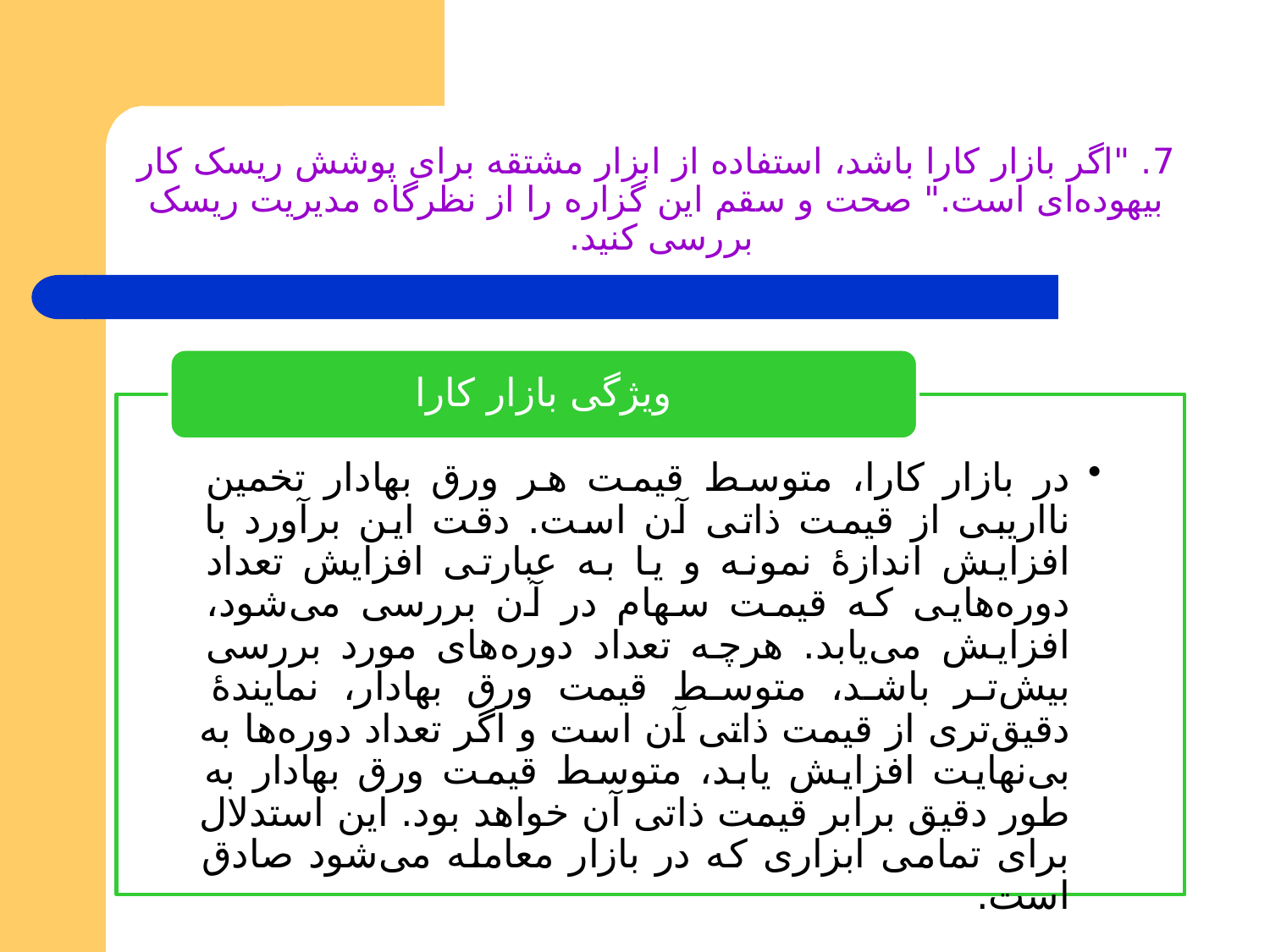

# 7. "اگر بازار کارا باشد، استفاده از ابزار مشتقه برای پوشش ریسک کار بیهوده‌ای است." صحت و سقم این گزاره را از نظرگاه مدیریت ریسک بررسی کنید.
در بازار کارا، متوسط قیمت هر ورق بهادار تخمین نااریبی از قیمت ذاتی آن است. دقت این برآورد با افزایش اندازۀ نمونه و یا به عبارتی افزایش تعداد دوره‌هایی که قیمت سهام در آن بررسی می‌شود، افزایش می‌یابد. هرچه تعداد دوره‌های مورد بررسی بیش‌تر باشد، متوسط قیمت ورق بهادار، نمایندۀ دقیق‌تری از قیمت ذاتی آن است و اگر تعداد دوره‌ها به بی‌نهایت افزایش یابد، متوسط قیمت ورق بهادار به طور دقیق برابر قیمت ذاتی آن خواهد بود. این استدلال برای تمامی ابزاری که در بازار معامله می‌شود صادق است.
ویژگی بازار کارا